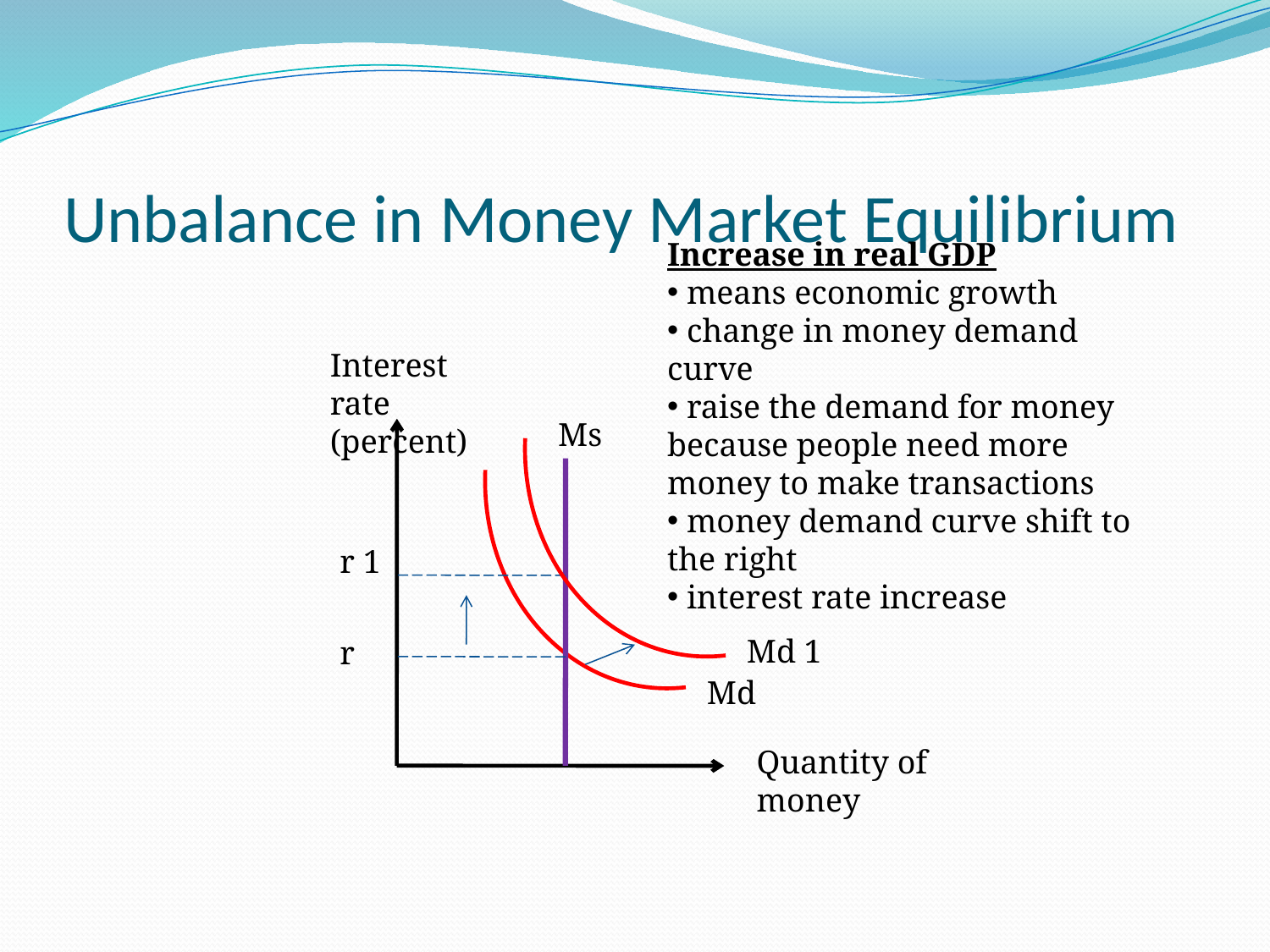

# Unbalance in Money Market Equilibrium
Increase in real GDP
 means economic growth
 change in money demand curve
 raise the demand for money because people need more money to make transactions
 money demand curve shift to the right
 interest rate increase

Interest rate (percent)
Ms
r 1
Md 1
r
Md
Quantity of money